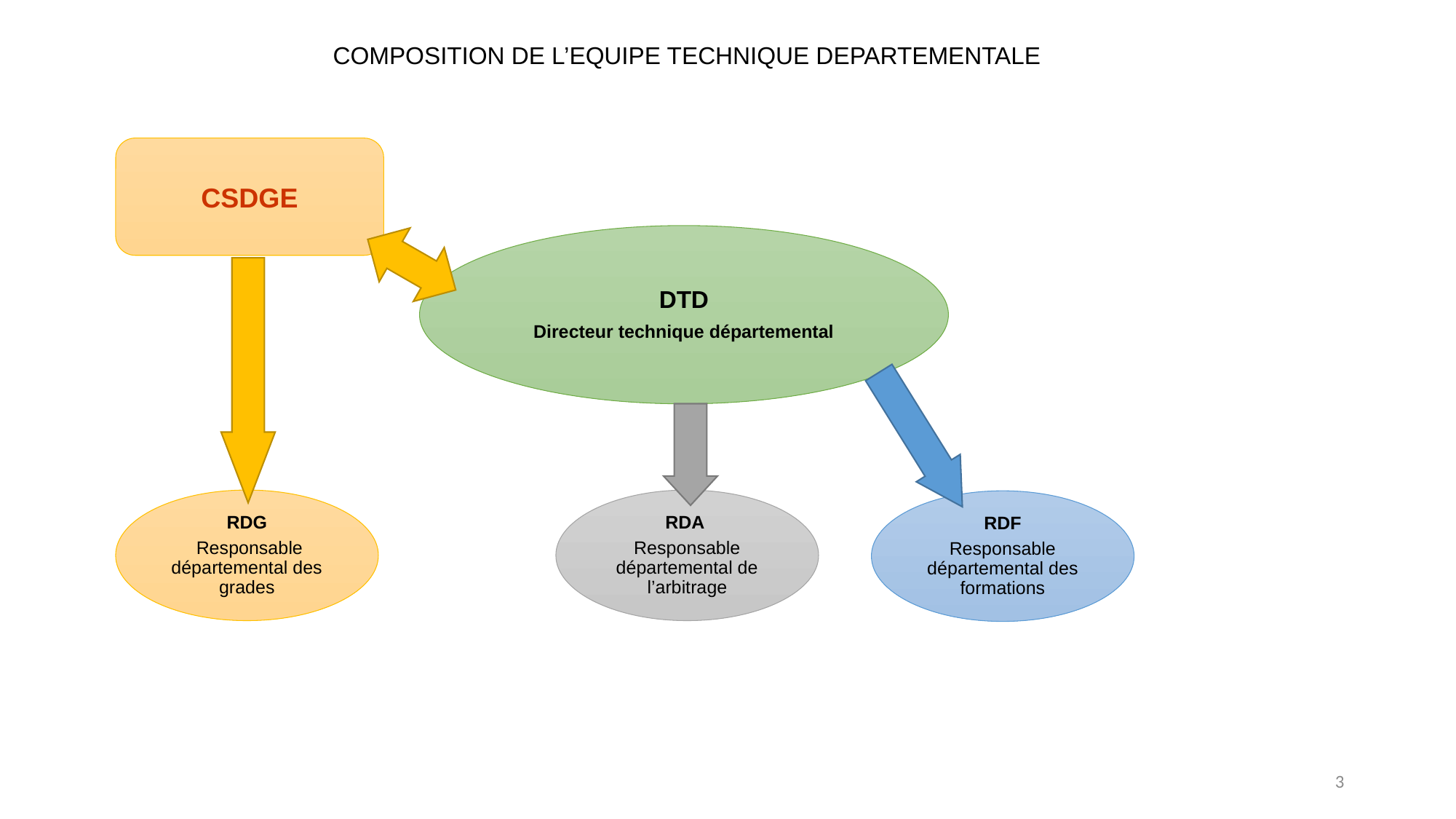

COMPOSITION DE L’EQUIPE TECHNIQUE DEPARTEMENTALE

CSDGE
DTD
Directeur technique départemental

RDA
Responsable départemental de l’arbitrage
RDG
 Responsable départemental des grades
RDF
Responsable départemental des formations
3